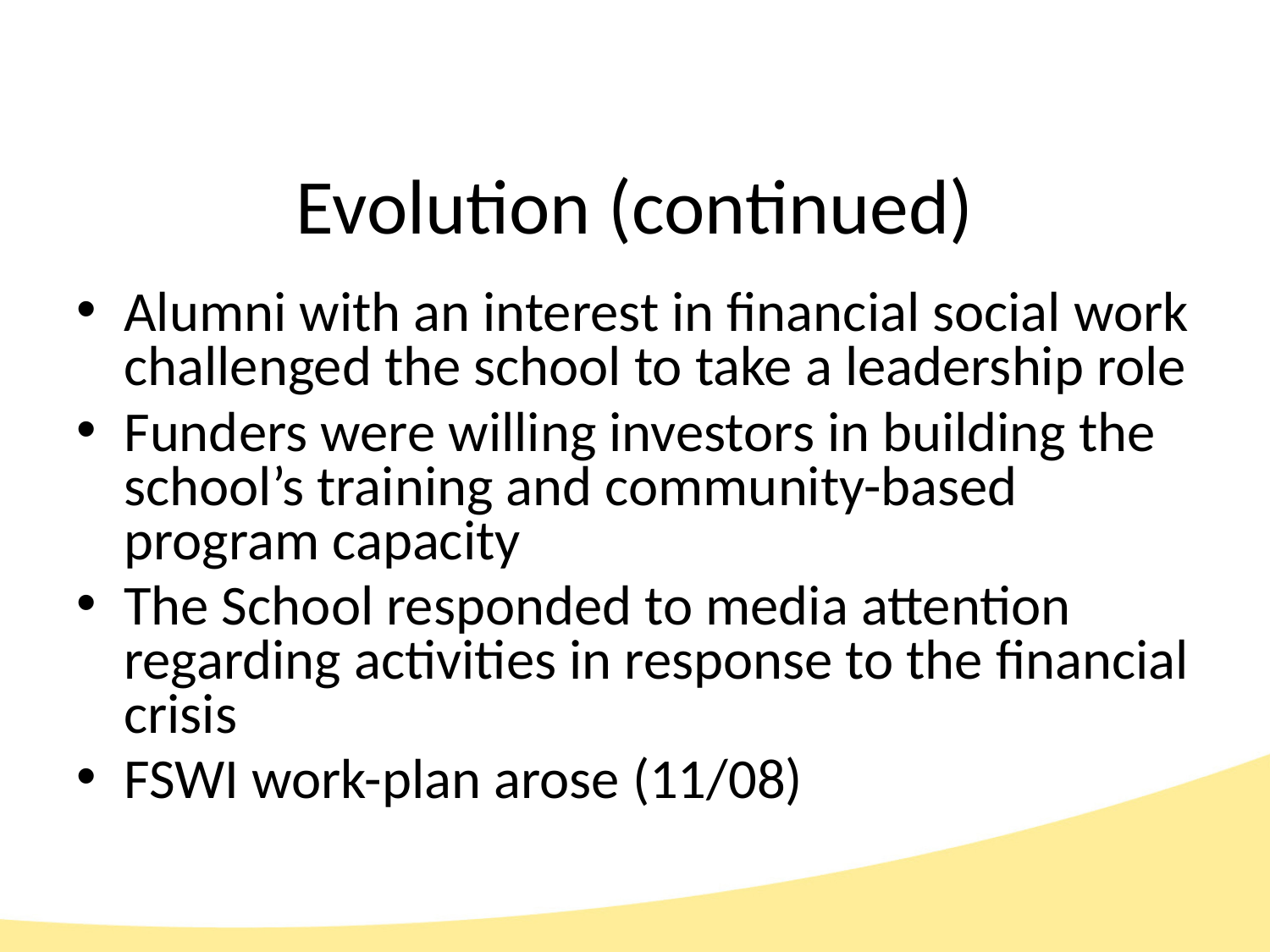

# Evolution (continued)
Alumni with an interest in financial social work challenged the school to take a leadership role
Funders were willing investors in building the school’s training and community-based program capacity
The School responded to media attention regarding activities in response to the financial crisis
FSWI work-plan arose (11/08)